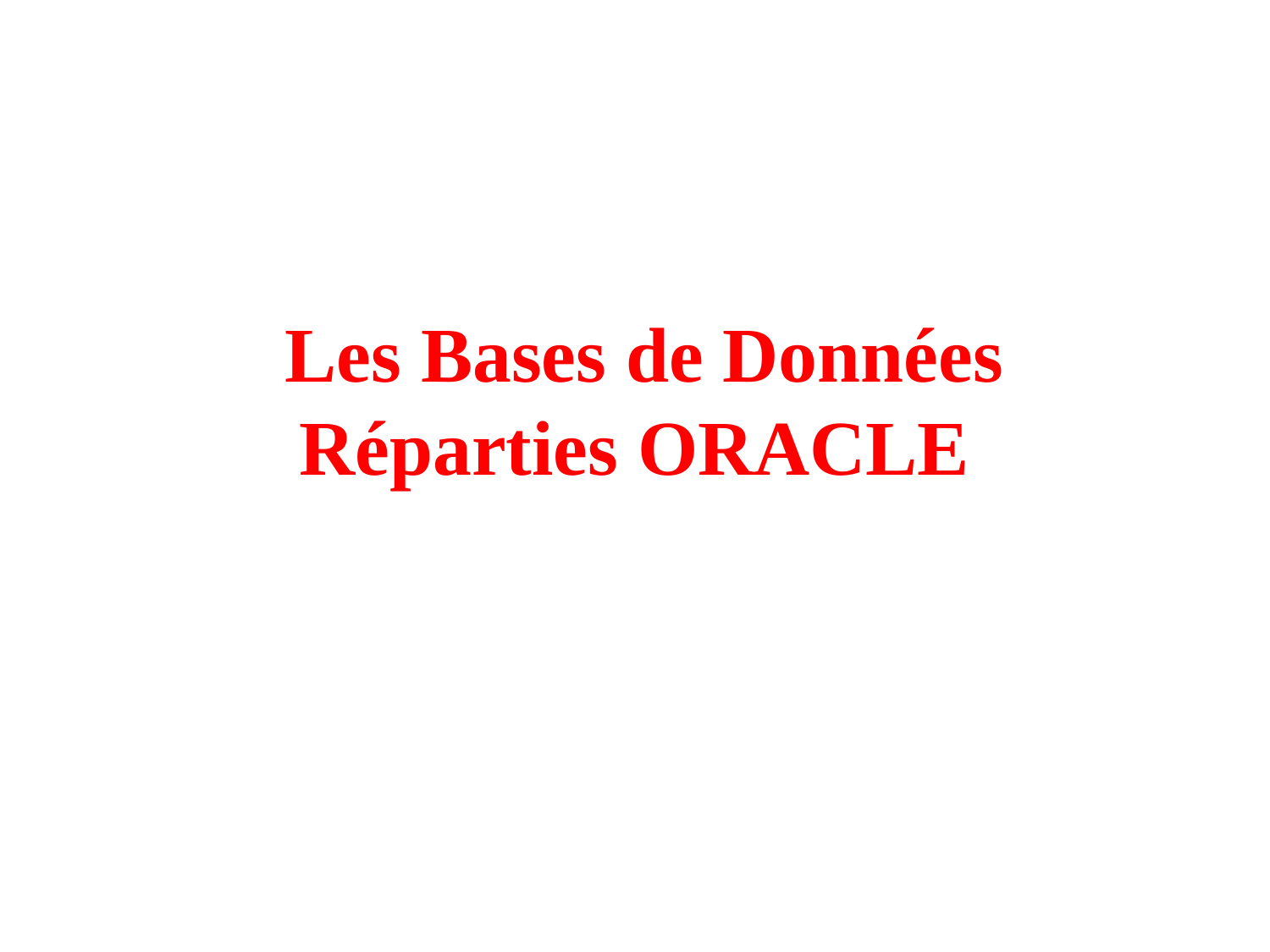

# Les Bases de Données Réparties ORACLE